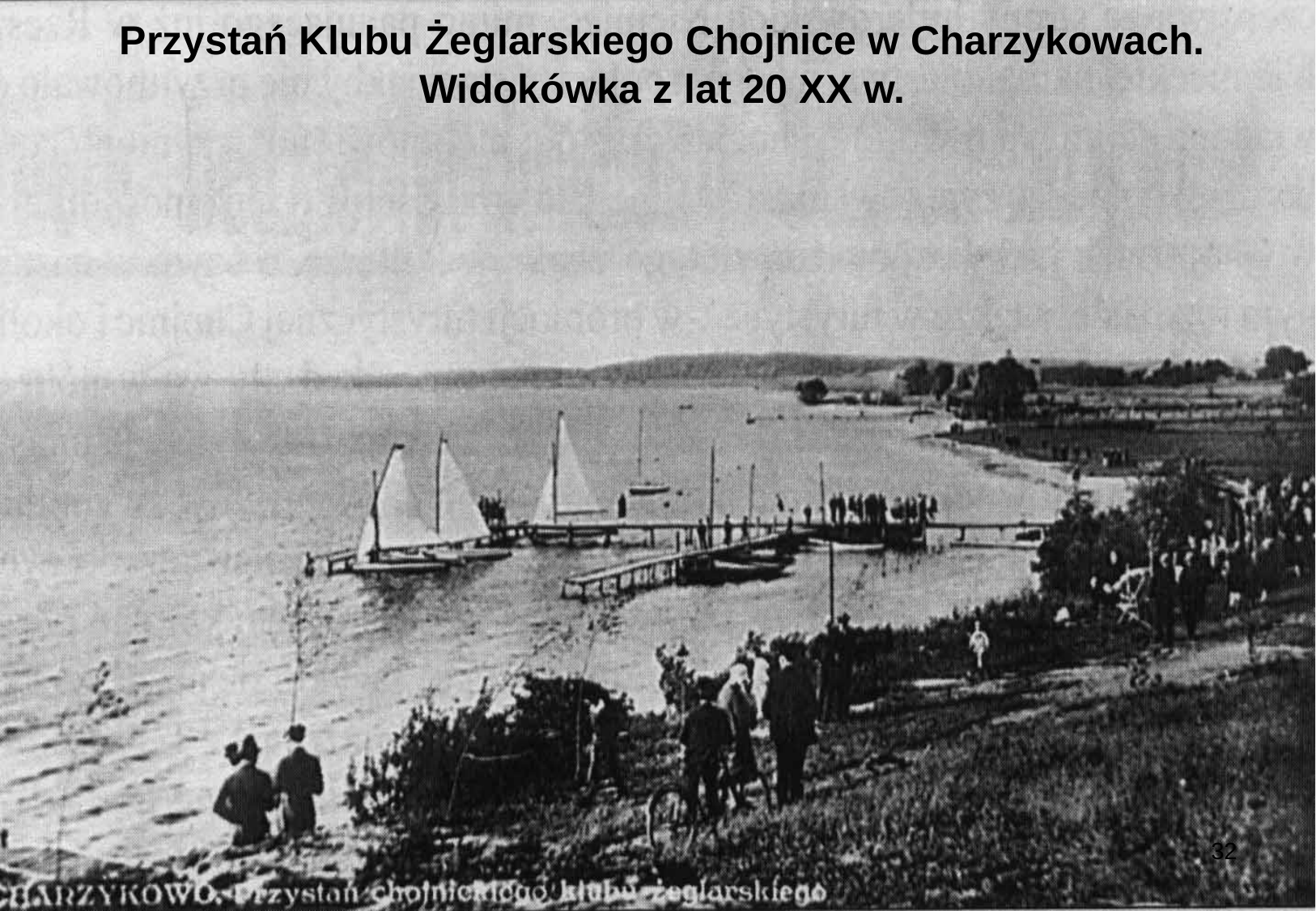

# Przystań Klubu Żeglarskiego Chojnice w Charzykowach. Widokówka z lat 20 XX w.
32